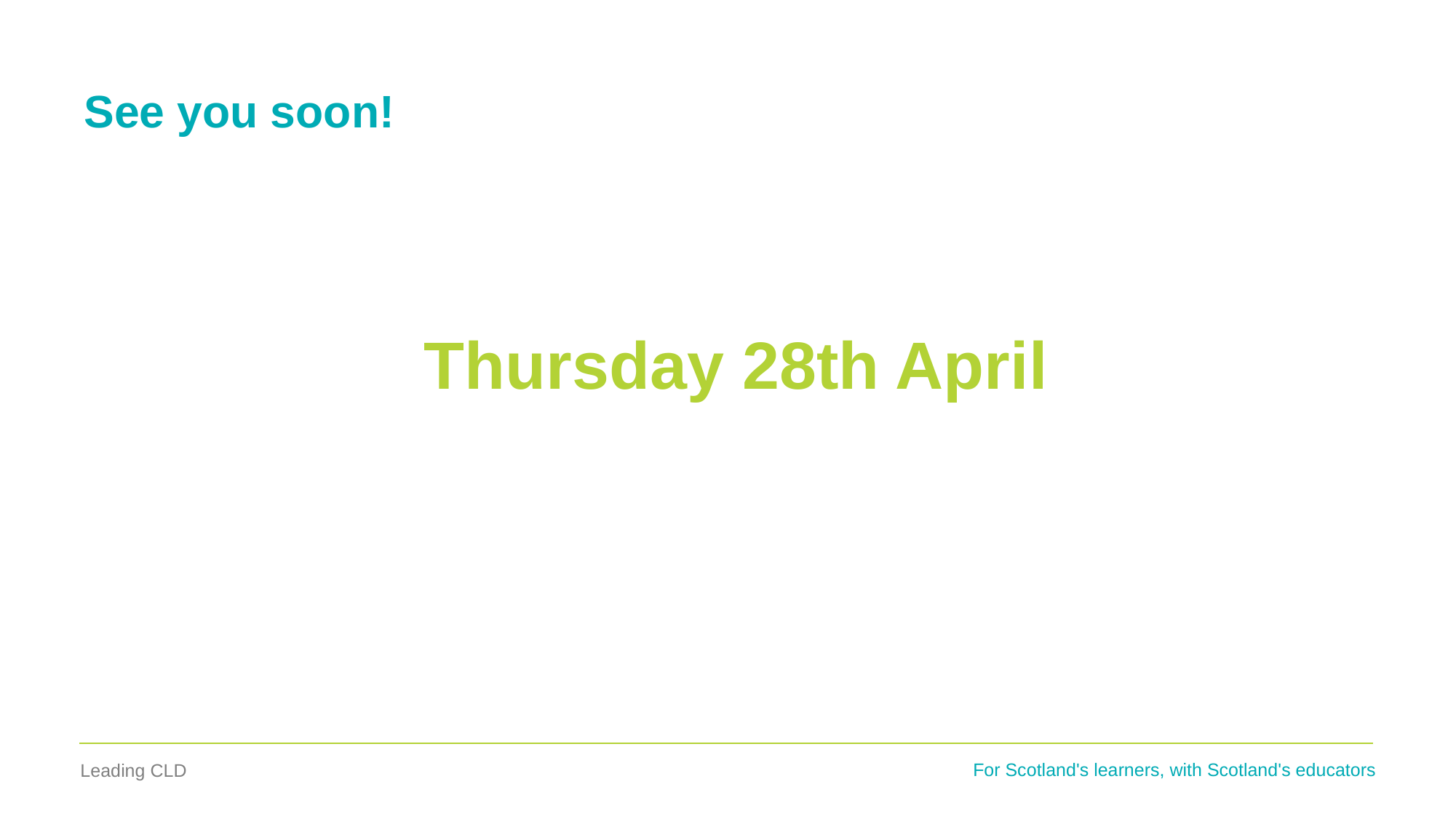

# See you soon!
Thursday 28th April